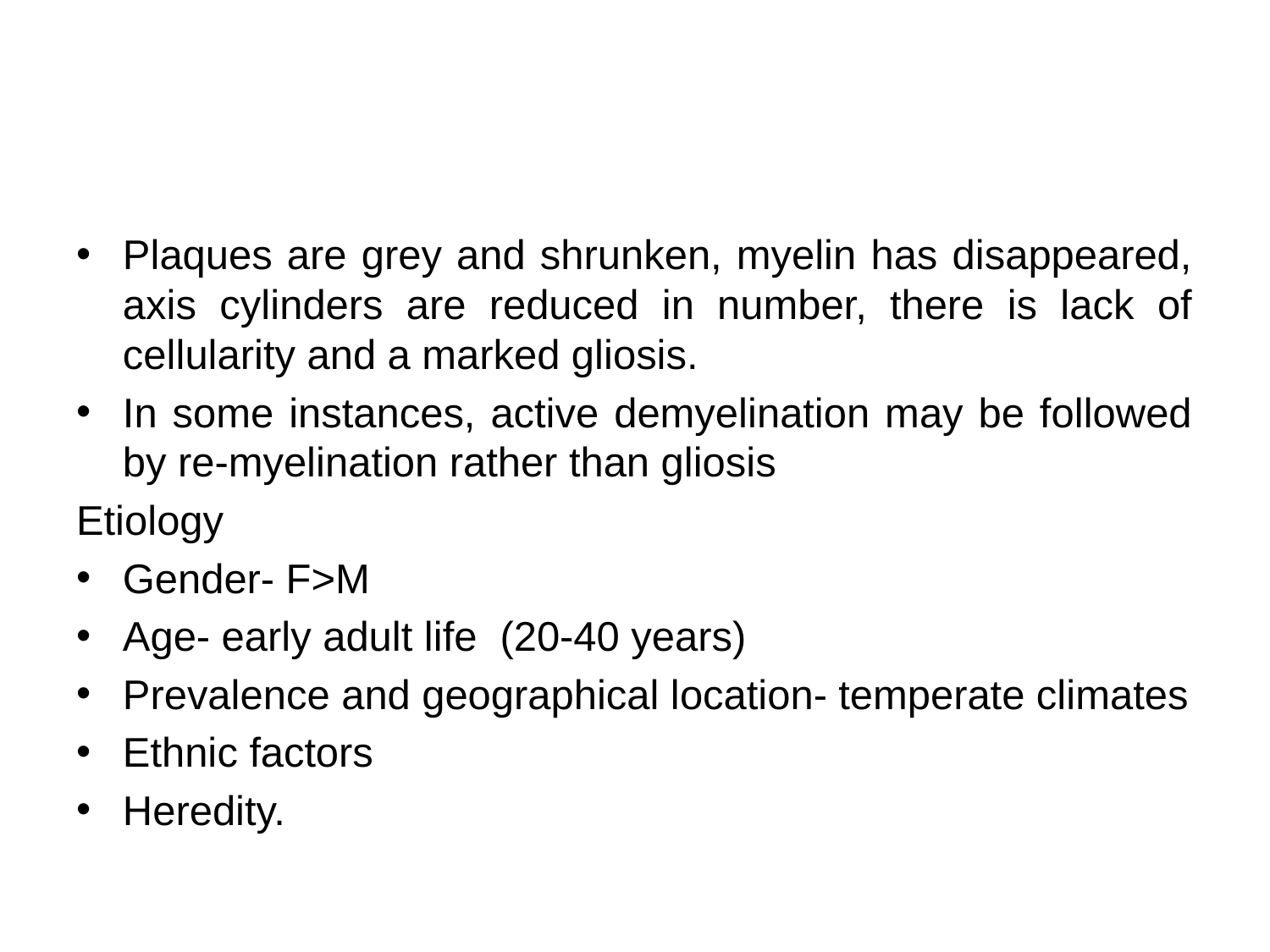

#
Plaques are grey and shrunken, myelin has disappeared, axis cylinders are reduced in number, there is lack of cellularity and a marked gliosis.
In some instances, active demyelination may be followed by re-myelination rather than gliosis
Etiology
Gender- F>M
Age- early adult life  (20-40 years)
Prevalence and geographical location- temperate climates
Ethnic factors
Heredity.